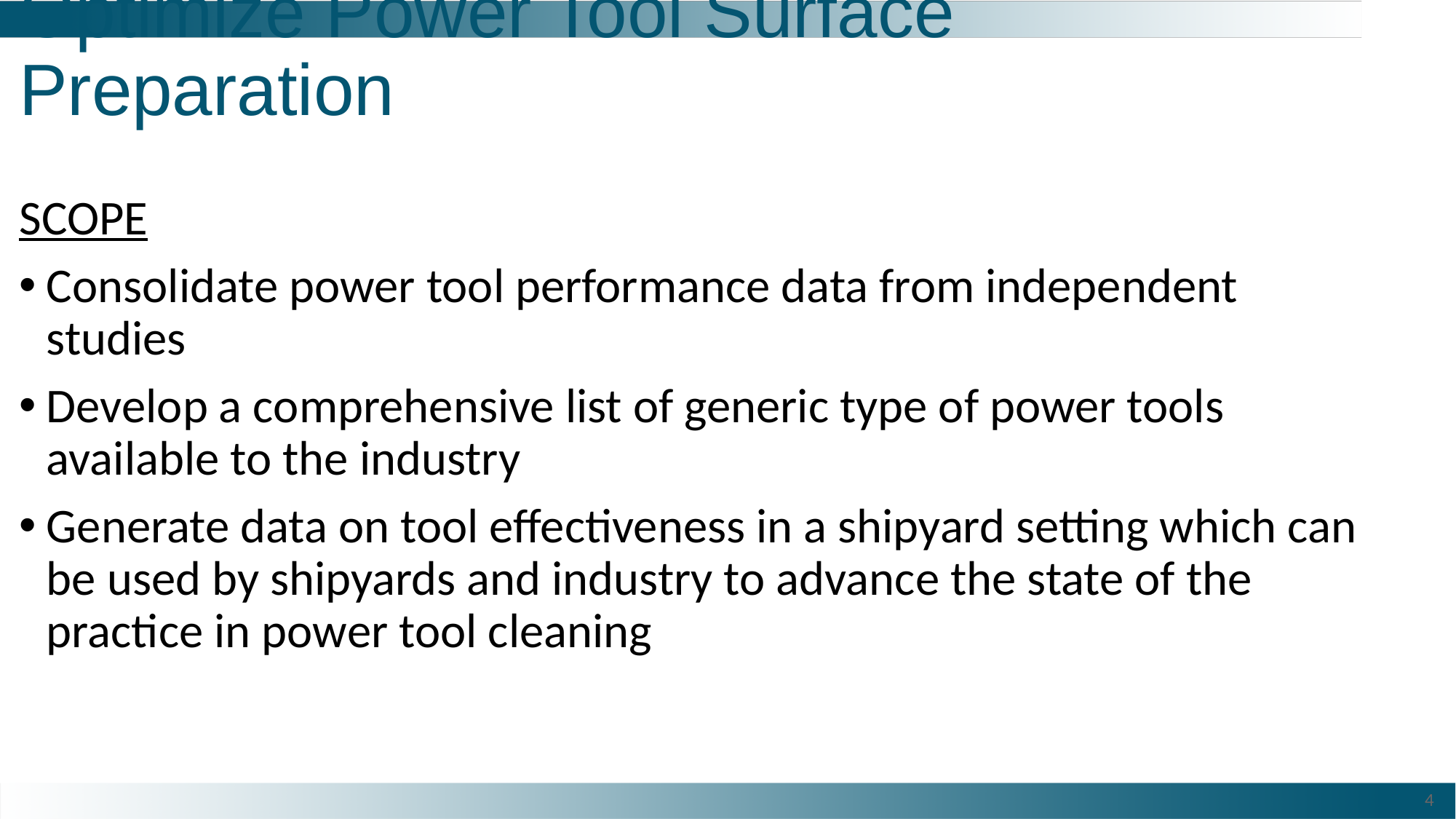

# Optimize Power Tool Surface Preparation
SCOPE
Consolidate power tool performance data from independent studies
Develop a comprehensive list of generic type of power tools available to the industry
Generate data on tool effectiveness in a shipyard setting which can be used by shipyards and industry to advance the state of the practice in power tool cleaning

4